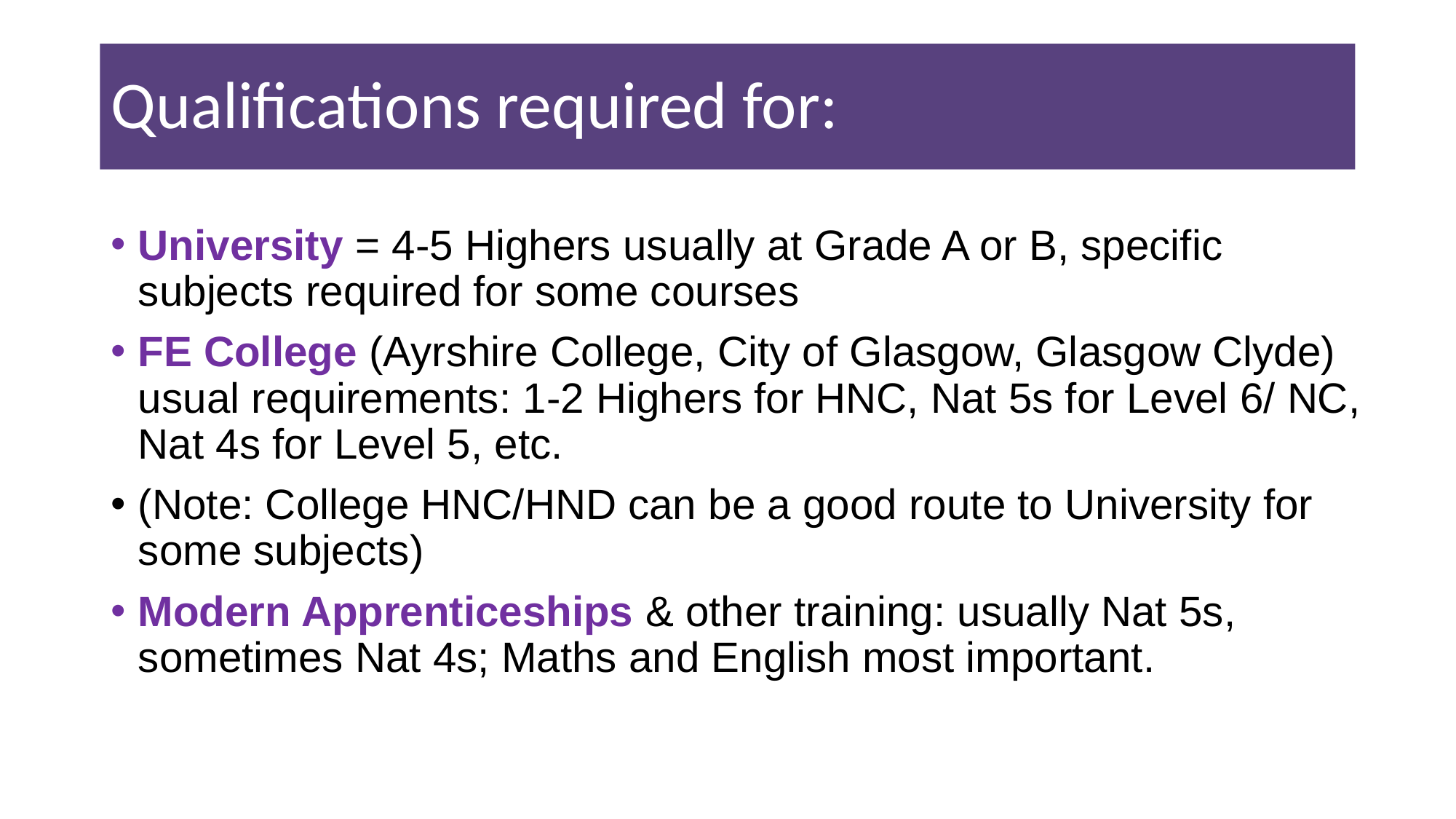

# Qualifications required for:
University = 4-5 Highers usually at Grade A or B, specific subjects required for some courses
FE College (Ayrshire College, City of Glasgow, Glasgow Clyde) usual requirements: 1-2 Highers for HNC, Nat 5s for Level 6/ NC, Nat 4s for Level 5, etc.
(Note: College HNC/HND can be a good route to University for some subjects)
Modern Apprenticeships & other training: usually Nat 5s, sometimes Nat 4s; Maths and English most important.